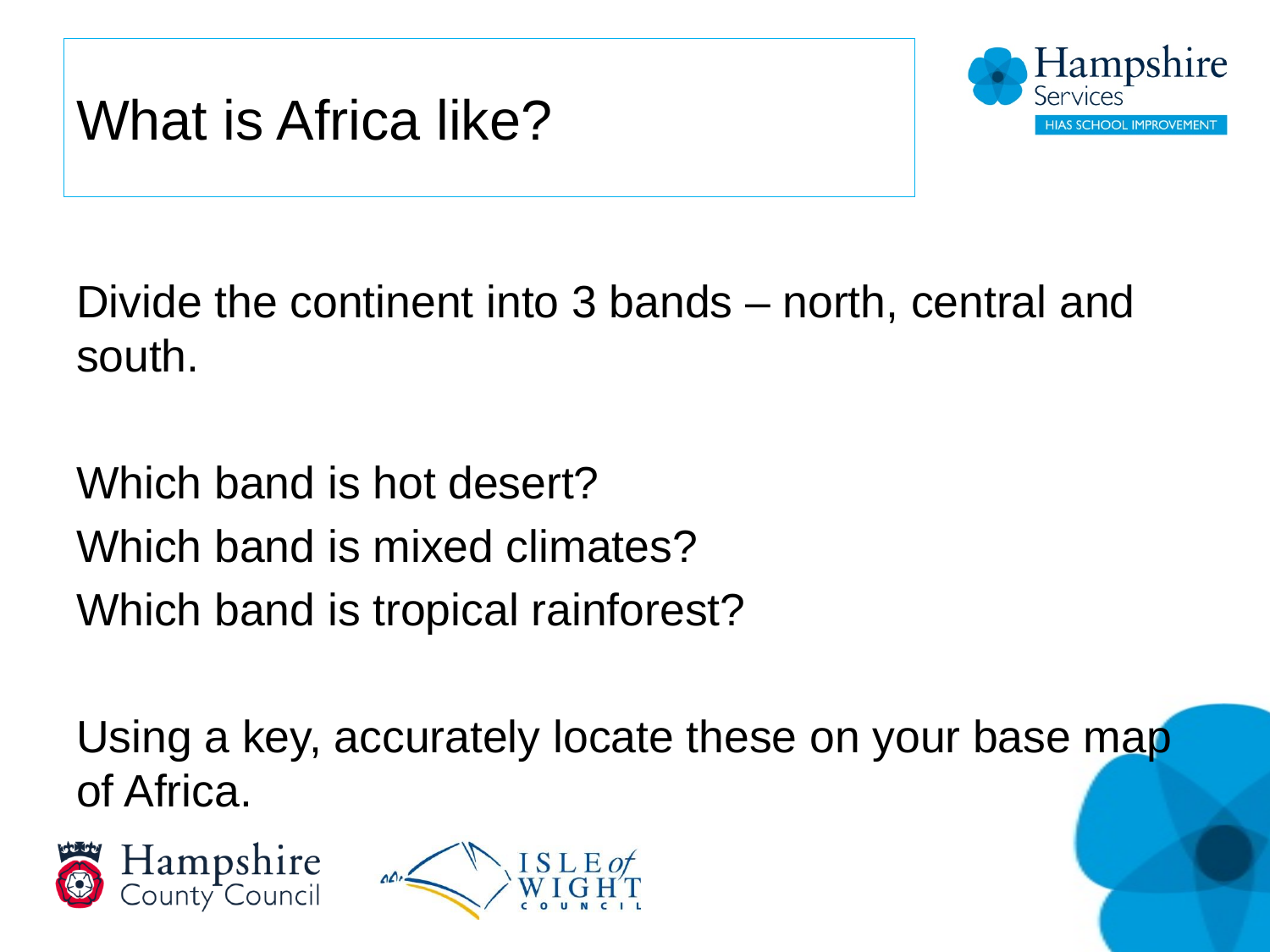

# What is Africa like?
Divide the continent into 3 bands – north, central and south.

Which band is hot desert?
Which band is mixed climates?
Which band is tropical rainforest?

Using a key, accurately locate these on your base map of Africa.